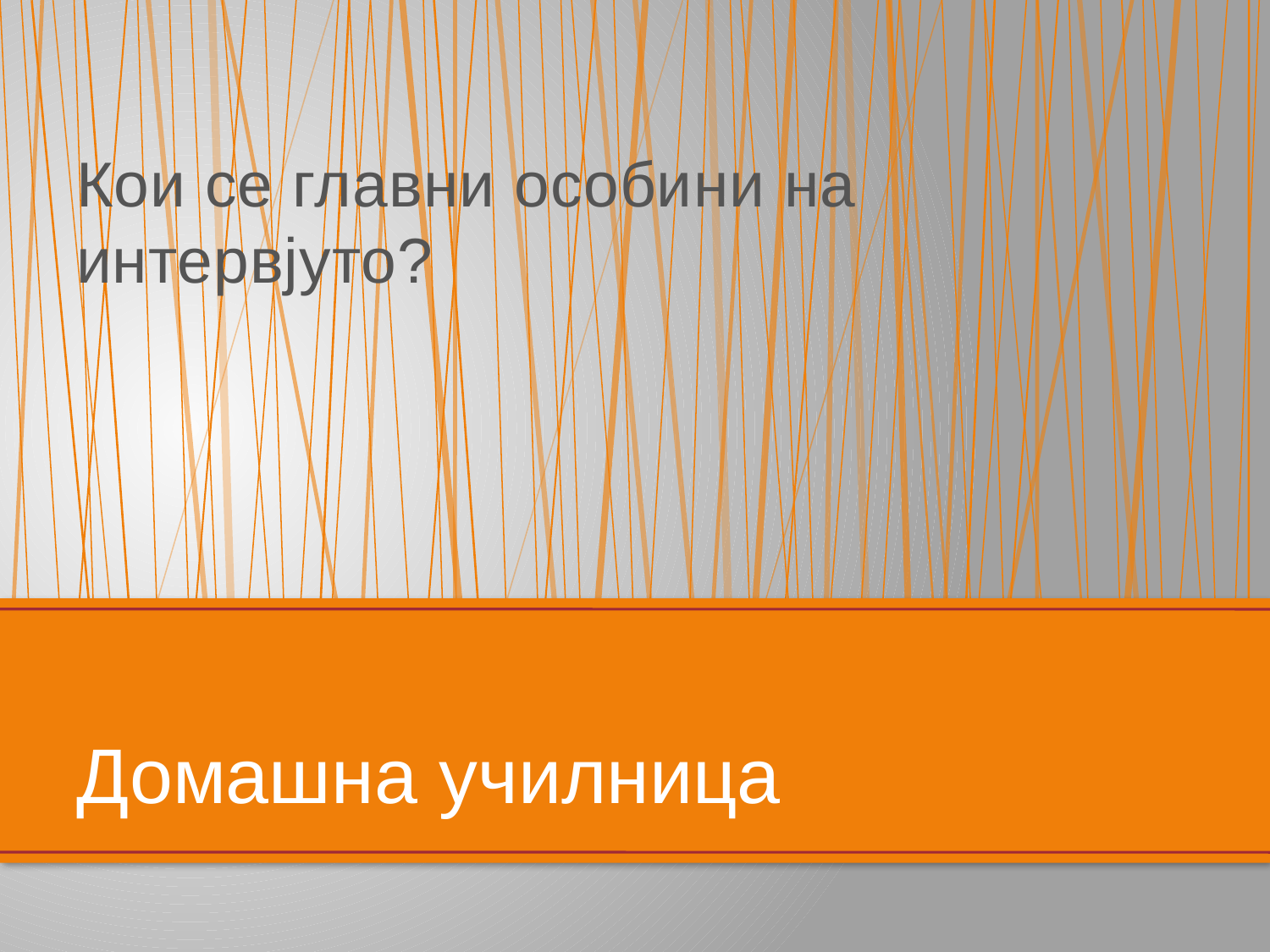

# Кои се главни особини на интервјуто?
Домашна училница